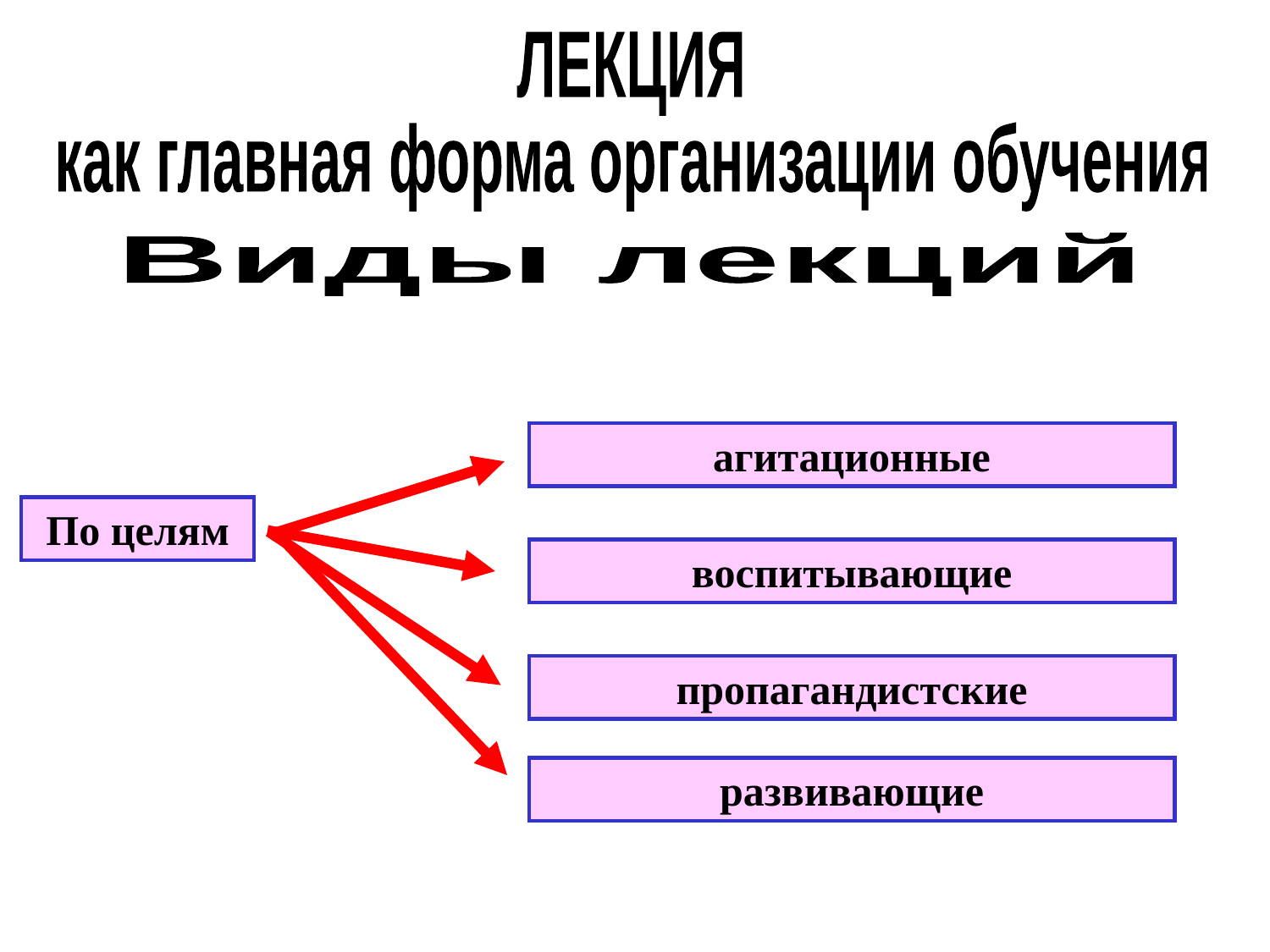

ЛЕКЦИЯ
как главная форма организации обучения
Виды лекций

агитационные

По целям

воспитывающие

пропагандистские
развивающие